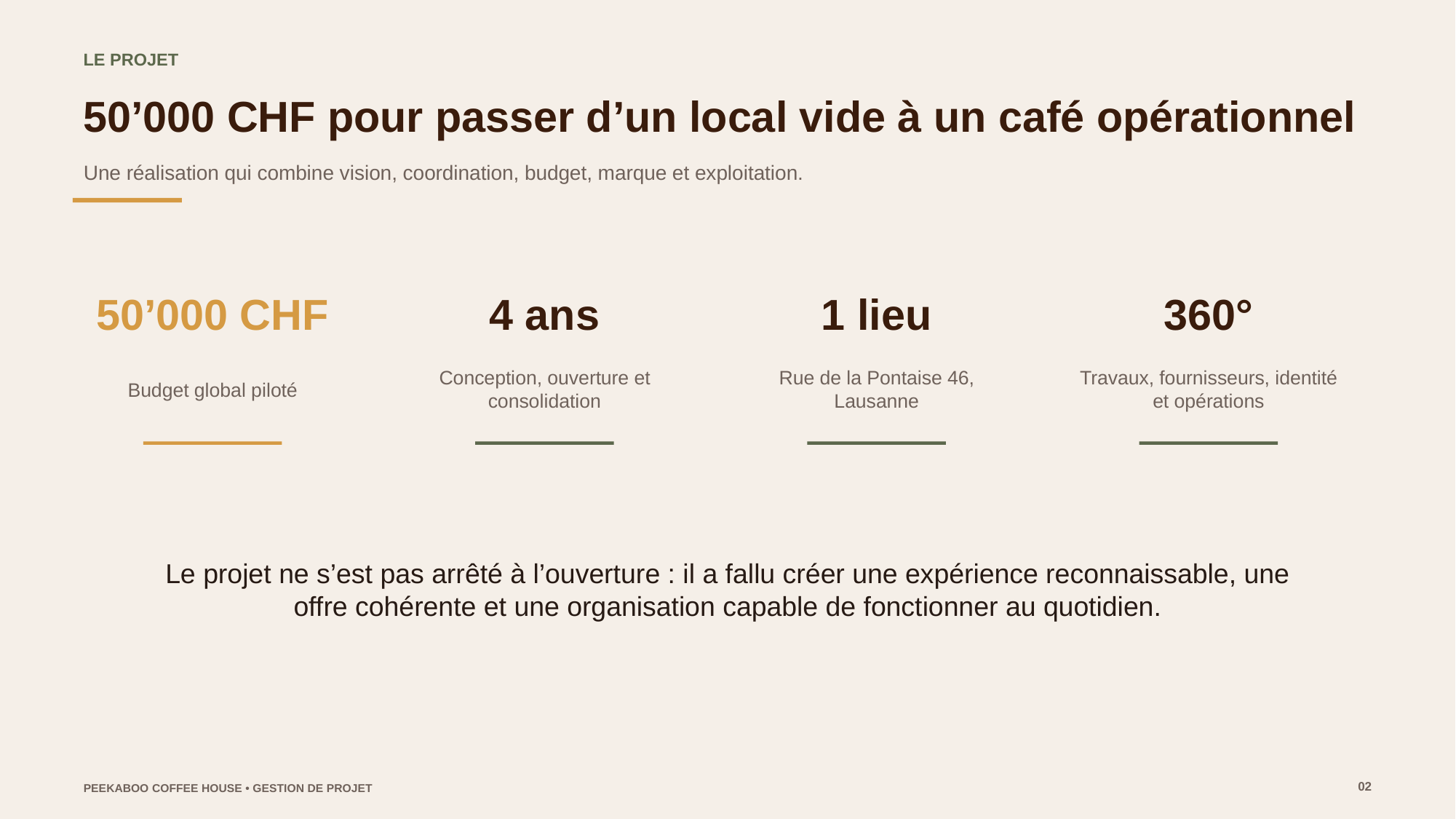

LE PROJET
50’000 CHF pour passer d’un local vide à un café opérationnel
Une réalisation qui combine vision, coordination, budget, marque et exploitation.

50’000 CHF
4 ans
1 lieu
360°
Budget global piloté
Conception, ouverture et consolidation
Rue de la Pontaise 46, Lausanne
Travaux, fournisseurs, identité et opérations

Le projet ne s’est pas arrêté à l’ouverture : il a fallu créer une expérience reconnaissable, une offre cohérente et une organisation capable de fonctionner au quotidien.
02
PEEKABOO COFFEE HOUSE • GESTION DE PROJET